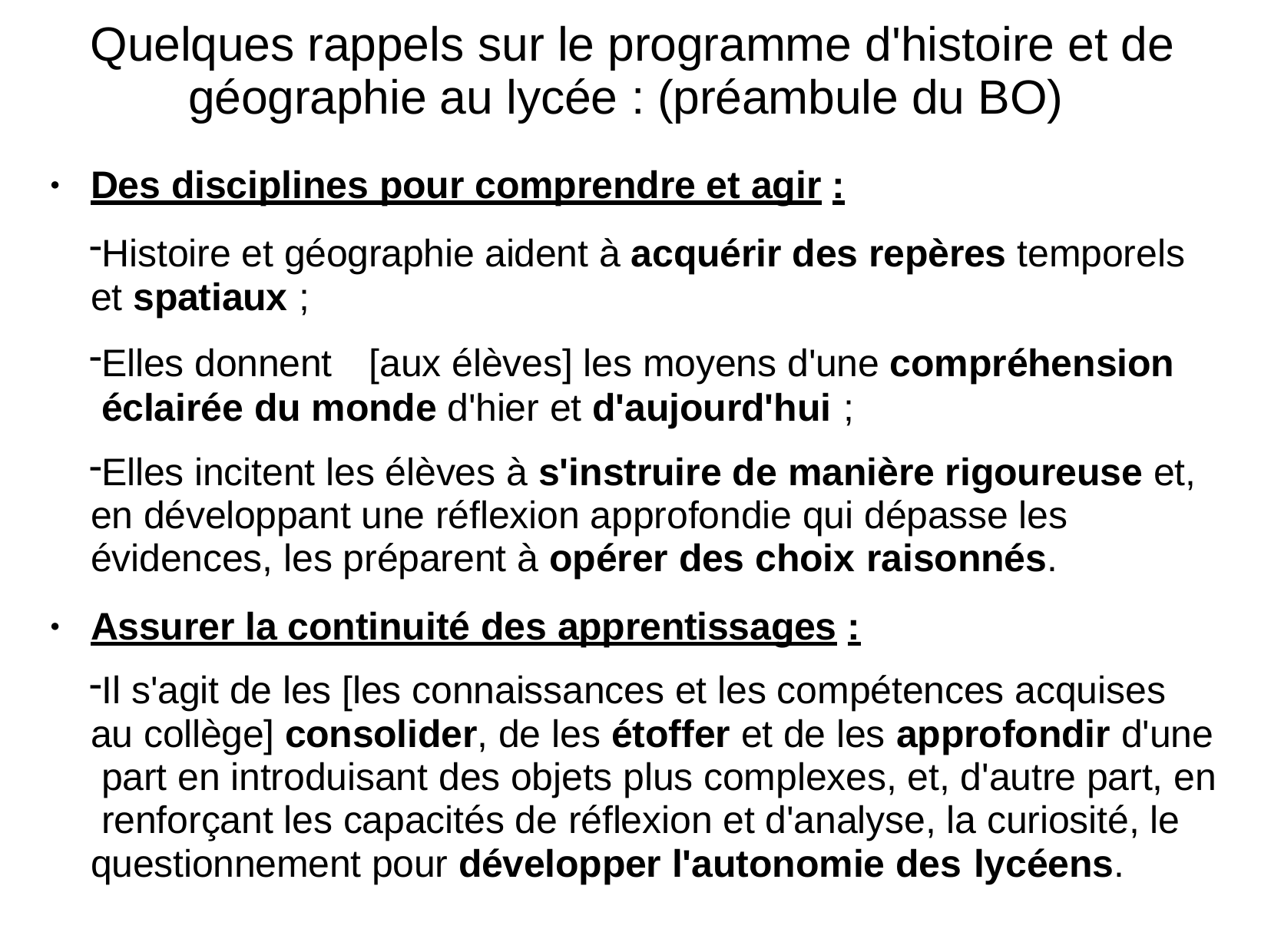

# Quelques rappels sur le programme d'histoire et de  géographie au lycée : (préambule du BO)
Des disciplines pour comprendre et agir :
Histoire et géographie aident à acquérir des repères temporels  et spatiaux ;
Elles donnent	[aux élèves] les moyens d'une compréhension  éclairée du monde d'hier et d'aujourd'hui ;
Elles incitent les élèves à s'instruire de manière rigoureuse et,  en développant une réflexion approfondie qui dépasse les  évidences, les préparent à opérer des choix raisonnés.
Assurer la continuité des apprentissages :
Il s'agit de les [les connaissances et les compétences acquises  au collège] consolider, de les étoffer et de les approfondir d'une  part en introduisant des objets plus complexes, et, d'autre part, en  renforçant les capacités de réflexion et d'analyse, la curiosité, le  questionnement pour développer l'autonomie des lycéens.
●
●